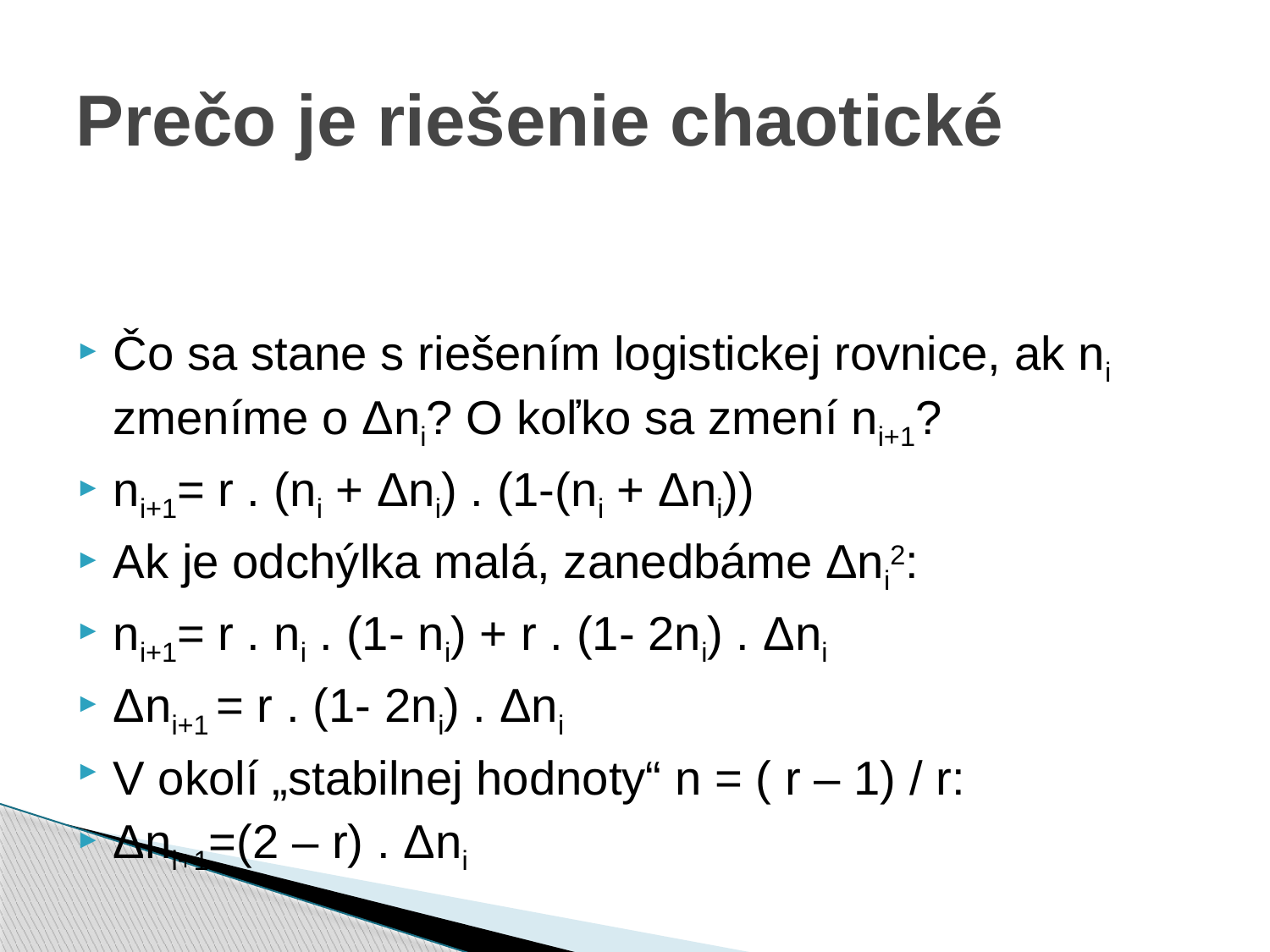

# Prečo je riešenie chaotické
Čo sa stane s riešením logistickej rovnice, ak ni zmeníme o Δni? O koľko sa zmení ni+1?
ni+1= r . (ni + Δni) . (1-(ni + Δni))
Ak je odchýlka malá, zanedbáme Δni2:
ni+1= r . ni . (1- ni) + r . (1- 2ni) . Δni
Δni+1 = r . (1- 2ni) . Δni
V okolí „stabilnej hodnoty“ n = ( r – 1) / r:
Δni+1=(2 – r) . Δni